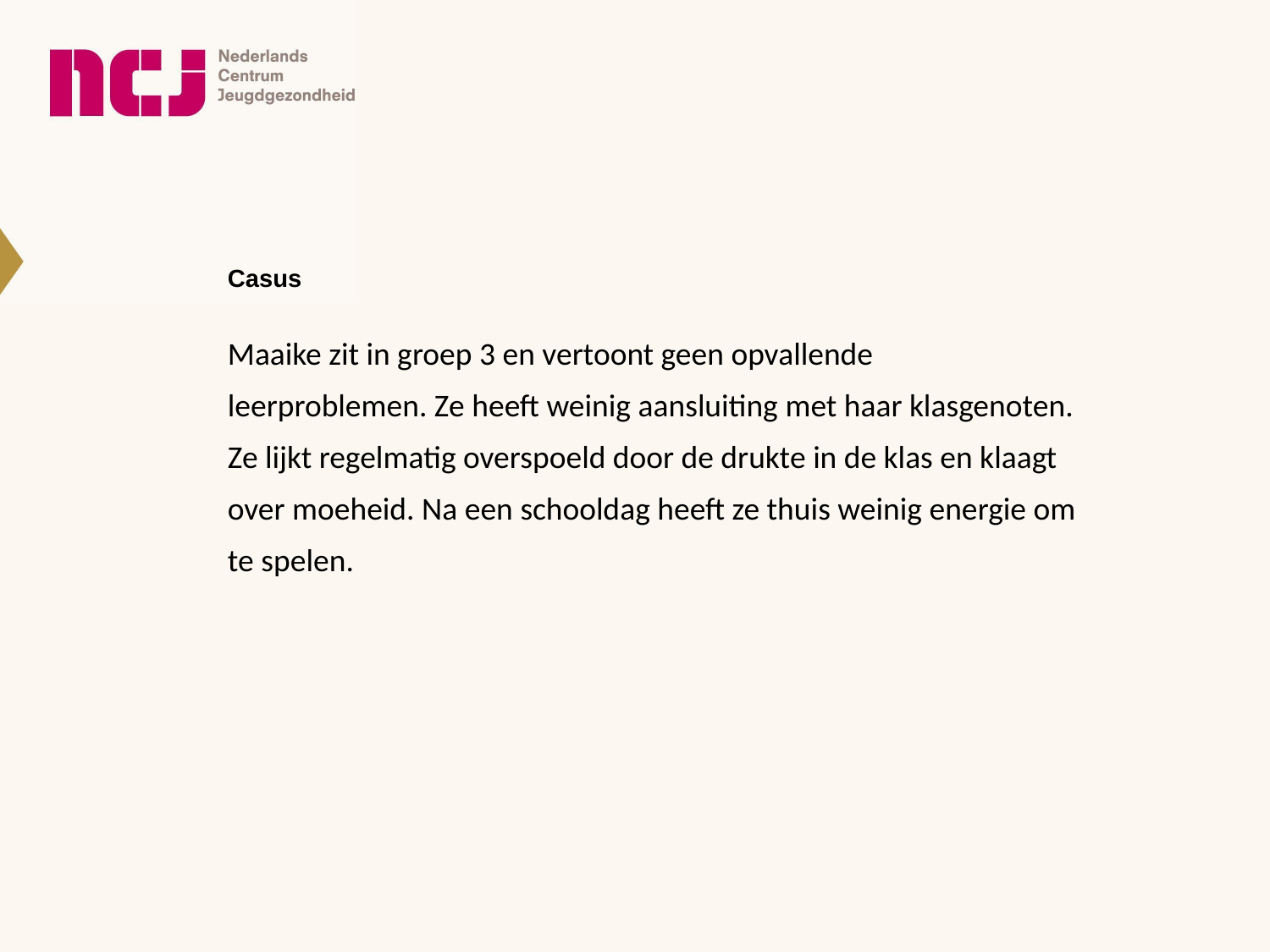

# Casus
Maaike zit in groep 3 en vertoont geen opvallende leerproblemen. Ze heeft weinig aansluiting met haar klasgenoten. Ze lijkt regelmatig overspoeld door de drukte in de klas en klaagt  over moeheid. Na een schooldag heeft ze thuis weinig energie om te spelen.